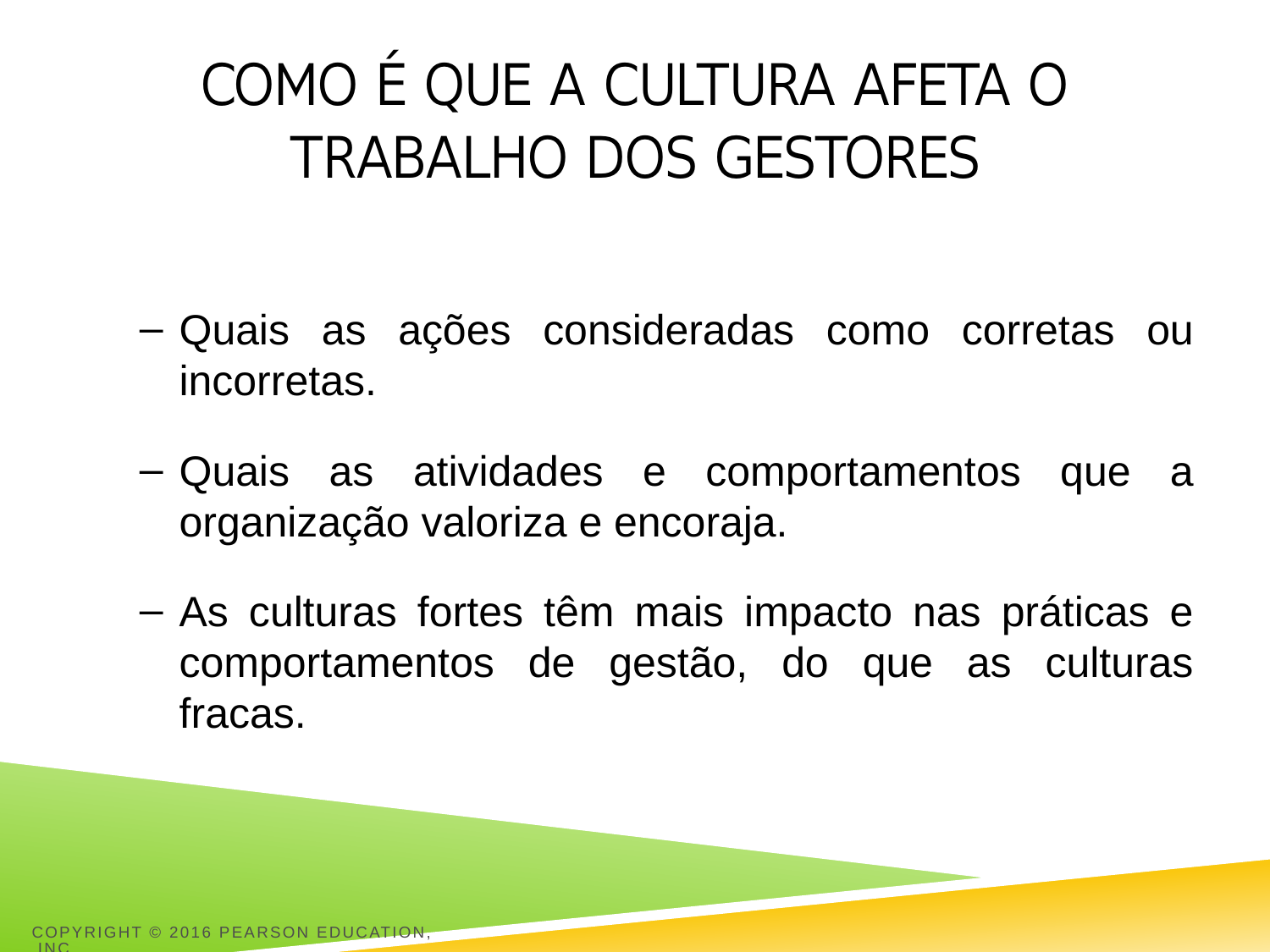

# Como é que a cultura afeta o trabalho dos gestores
Quais as ações consideradas como corretas ou incorretas.

Quais as atividades e comportamentos que a organização valoriza e encoraja.

As culturas fortes têm mais impacto nas práticas e comportamentos de gestão, do que as culturas fracas.
Copyright © 2016 Pearson Education, Inc.